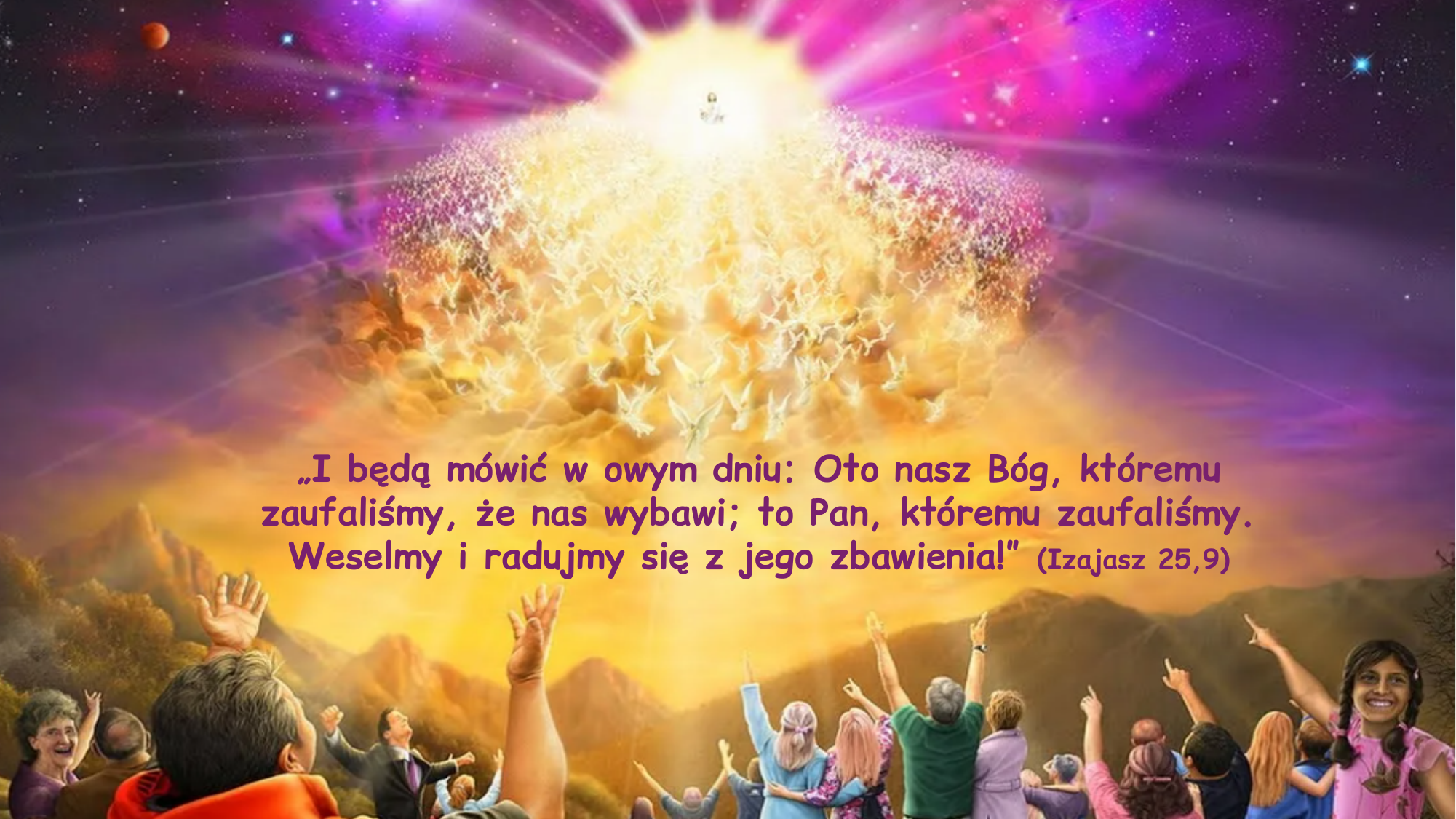

„I będą mówić w owym dniu: Oto nasz Bóg, któremu zaufaliśmy, że nas wybawi; to Pan, któremu zaufaliśmy. Weselmy i radujmy się z jego zbawienia!” (Izajasz 25,9)